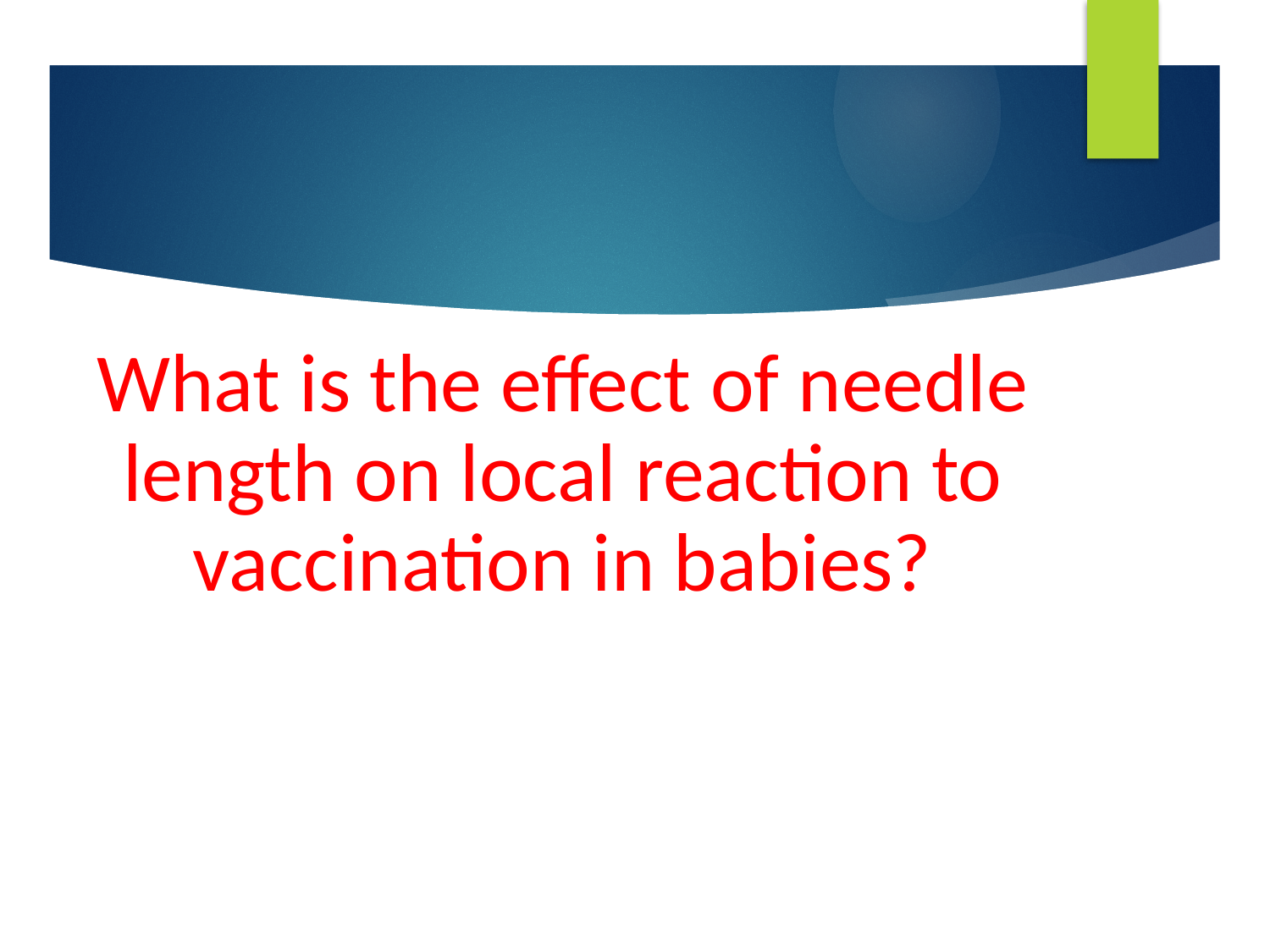

What is the effect of needle length on local reaction to vaccination in babies?